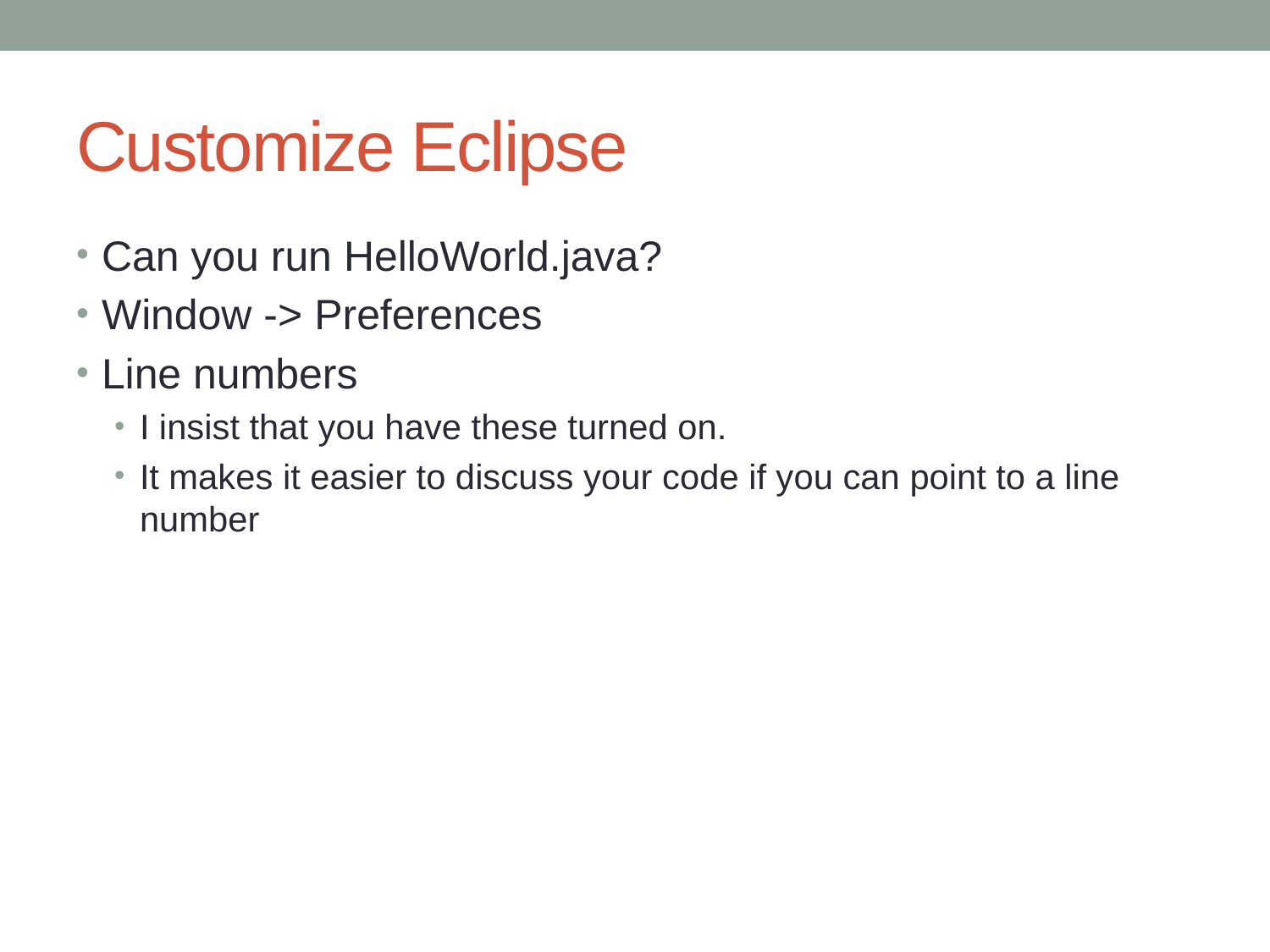

# Customize Eclipse
Can you run HelloWorld.java?
Window -> Preferences
Line numbers
I insist that you have these turned on.
It makes it easier to discuss your code if you can point to a line number